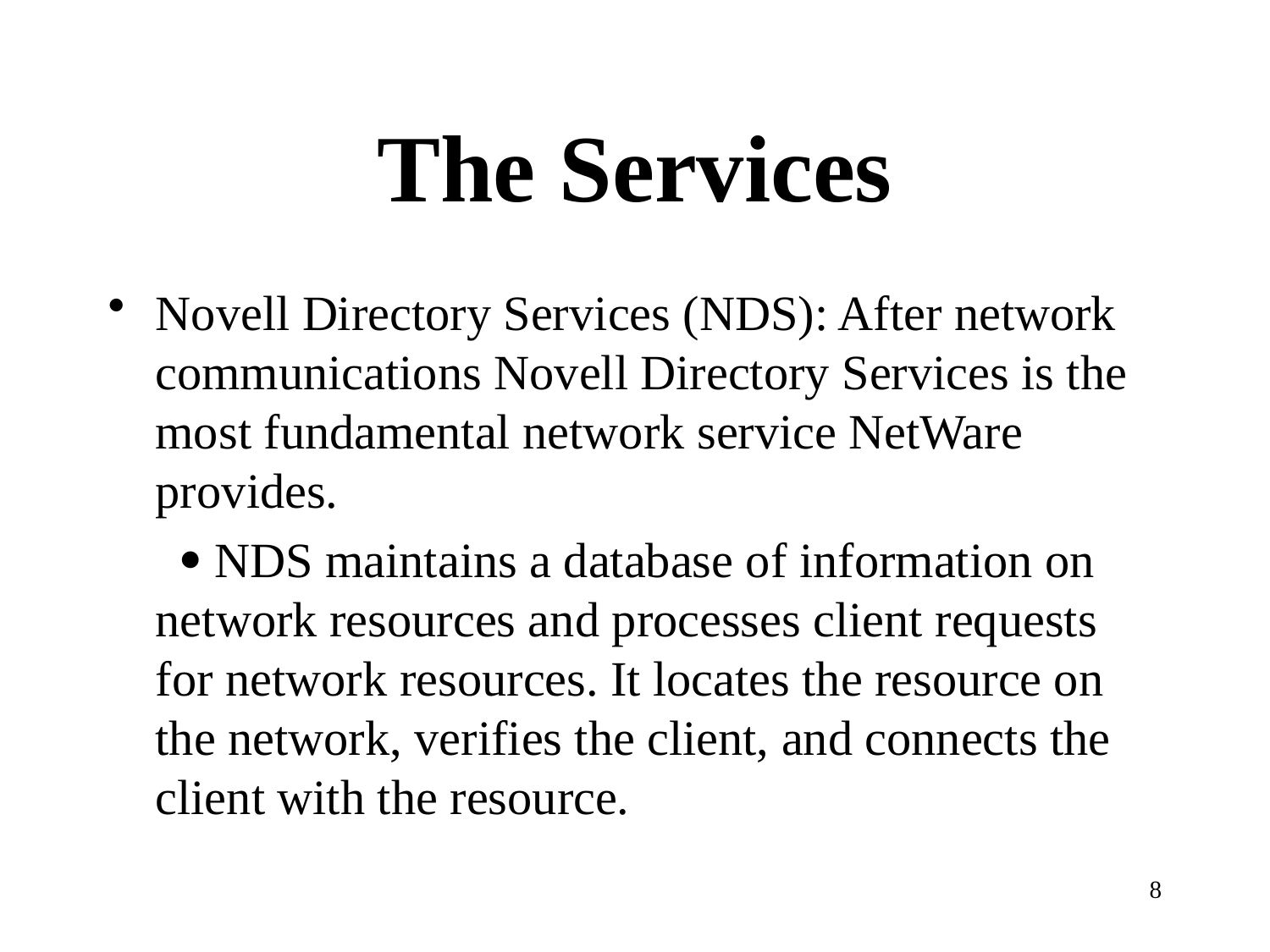

# The Services
Novell Directory Services (NDS): After network communications Novell Directory Services is the most fundamental network service NetWare provides.
   • NDS maintains a database of information on network resources and processes client requests for network resources. It locates the resource on the network, verifies the client, and connects the client with the resource.
8